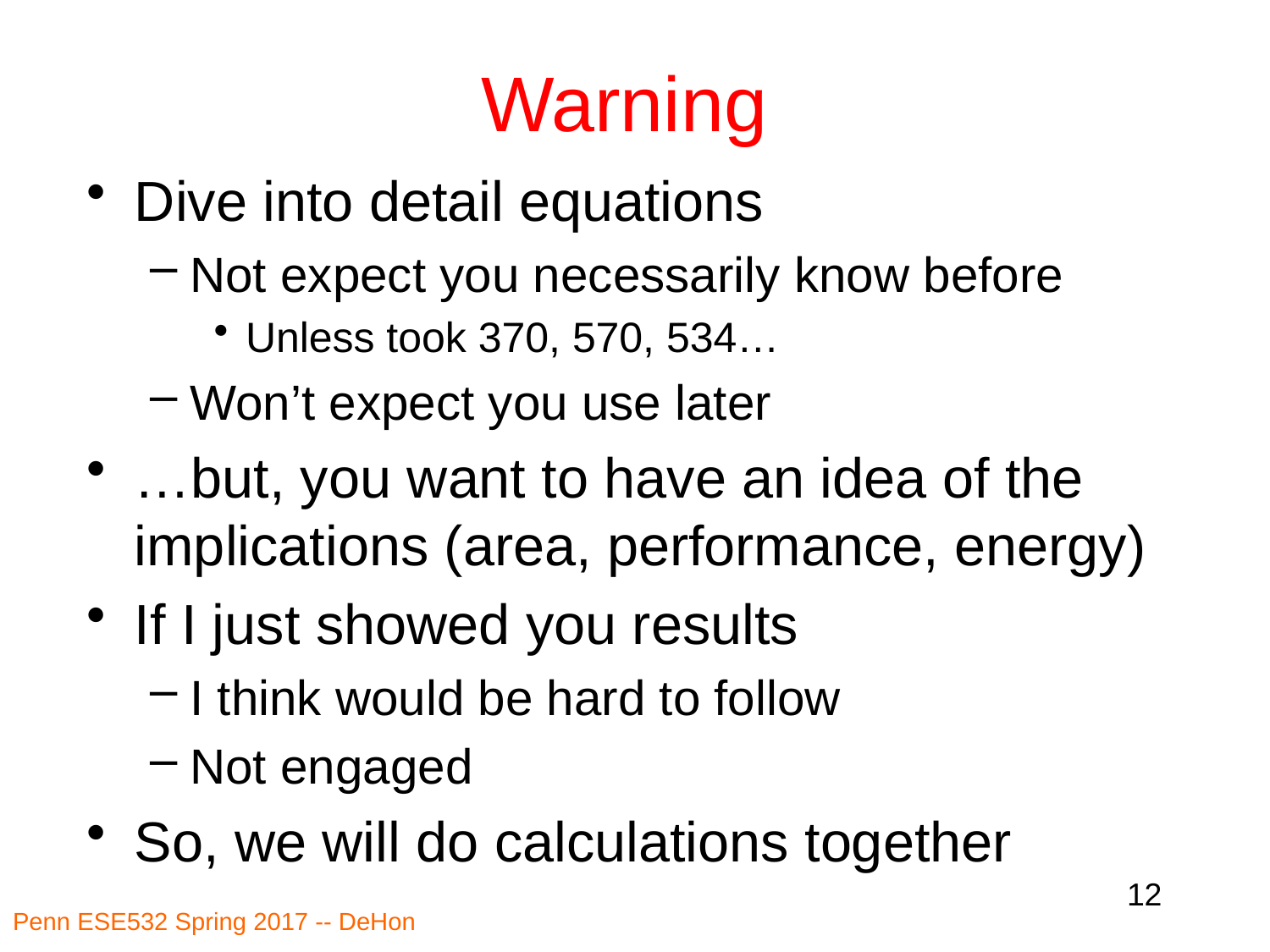

# Warning
Dive into detail equations
Not expect you necessarily know before
Unless took 370, 570, 534…
Won’t expect you use later
…but, you want to have an idea of the implications (area, performance, energy)
If I just showed you results
I think would be hard to follow
Not engaged
So, we will do calculations together
12
Penn ESE532 Spring 2017 -- DeHon